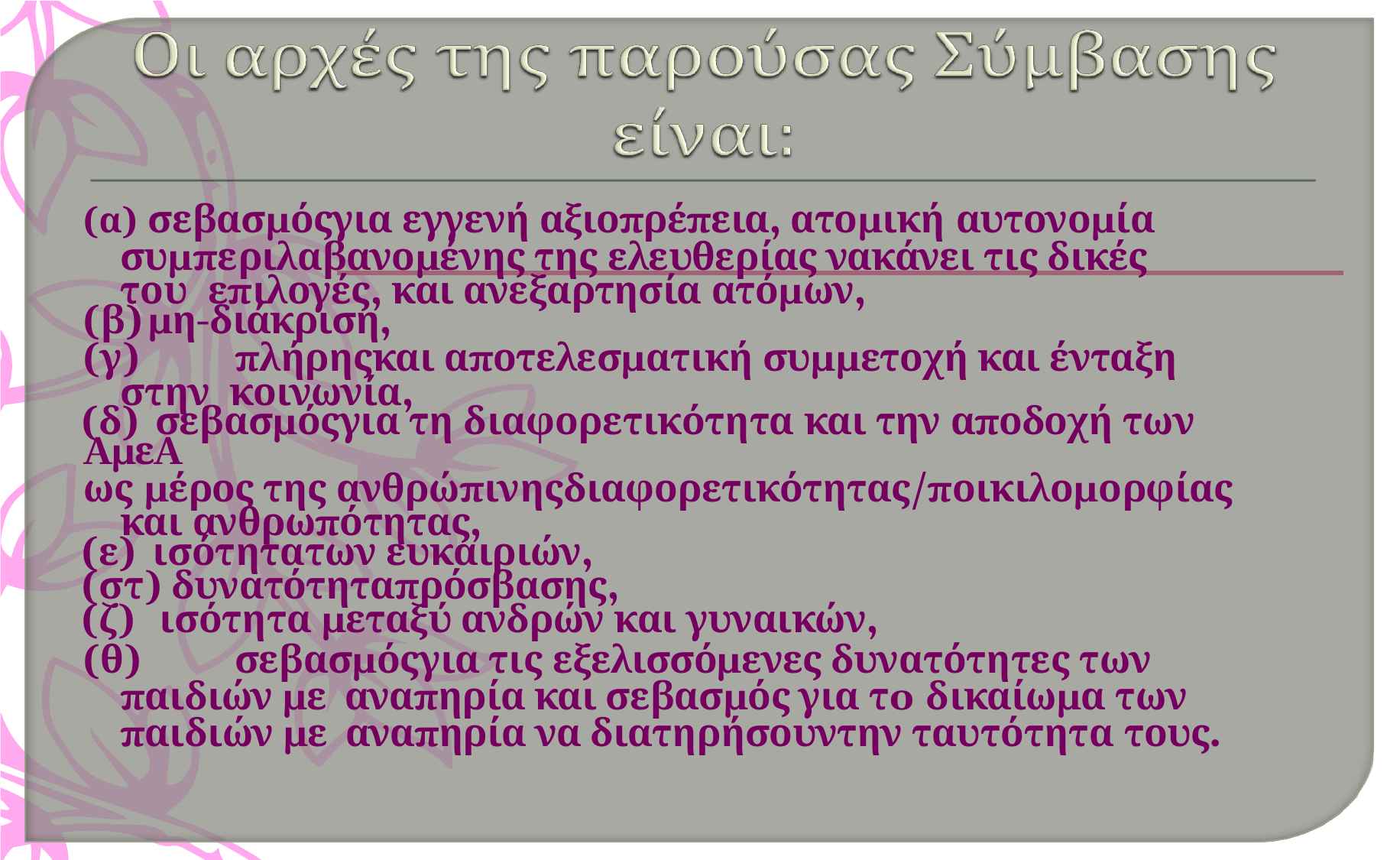

(α)	σεβασμόςγια εγγενή αξιοπρέπεια, ατομική αυτονομία
συμπεριλαβανομένης της ελευθερίας νακάνει τις δικές του  επιλογές, και ανεξαρτησία ατόμων,
(β)	μη-διάκριση,
(γ)	πλήρηςκαι αποτελεσματική συμμετοχή και ένταξη στην  κοινωνία,
(δ)	σεβασμόςγια τη διαφορετικότητα και την αποδοχή των ΑμεΑ
ως μέρος της ανθρώπινηςδιαφορετικότητας/ποικιλομορφίας  και ανθρωπότητας,
(ε)	ισότητατων ευκαιριών,
(στ) δυνατότηταπρόσβασης,
(ζ)	ισότητα μεταξύ ανδρών και γυναικών,
(θ)	σεβασμόςγια τις εξελισσόμενες δυνατότητες των παιδιών με  αναπηρία και σεβασμός για τo δικαίωμα των παιδιών με  αναπηρία να διατηρήσουντην ταυτότητα τους.